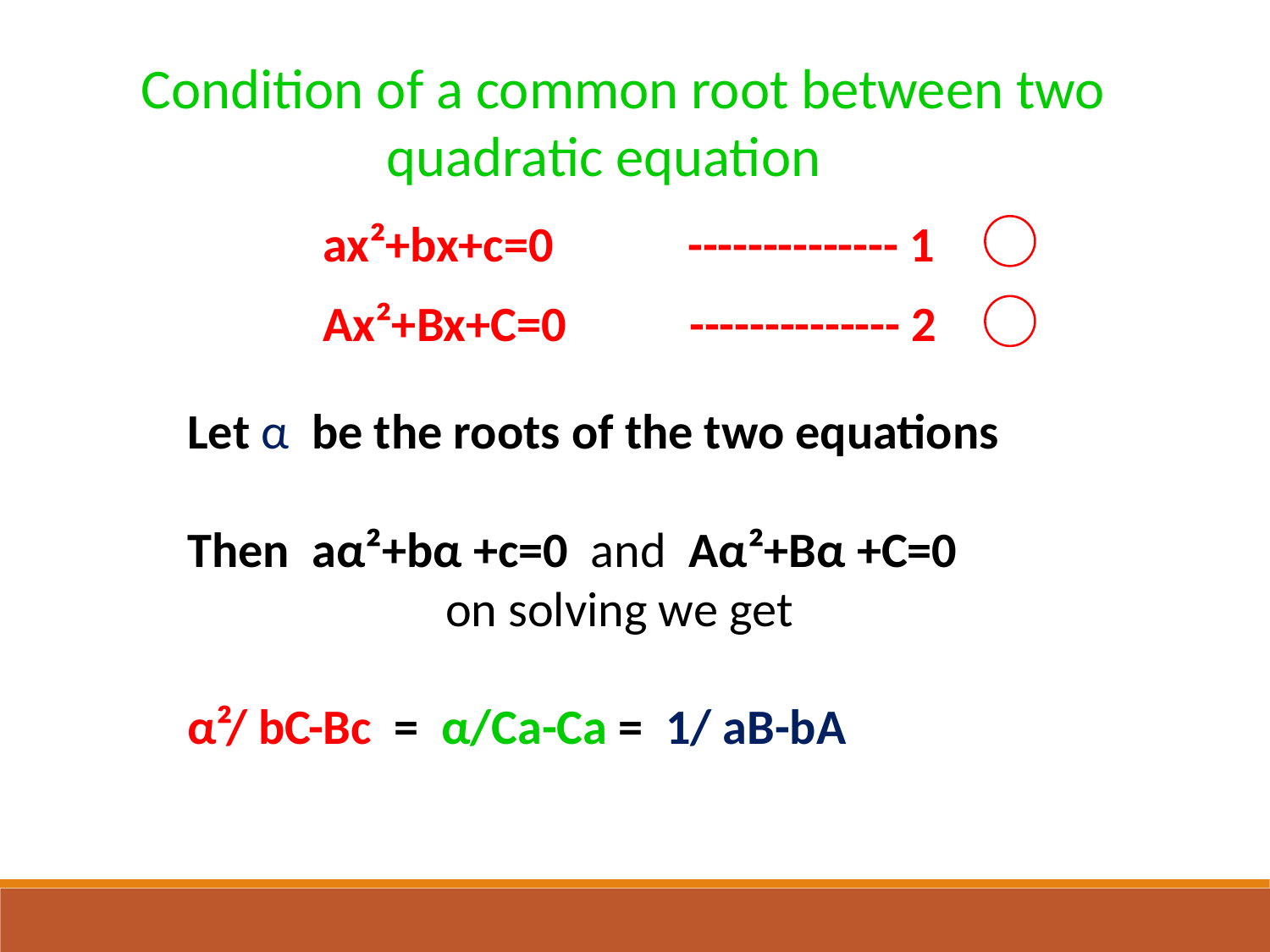

Condition of a common root between two
                      quadratic equation
ax²+bx+c=0            -------------- 1

Ax²+Bx+C=0           -------------- 2

Let α  be the roots of the two equations

Then  aα²+bα +c=0  and  Aα²+Bα +C=0
                       on solving we get

α²/ bC-Bc  =  α/Ca-Ca =  1/ aB-bA